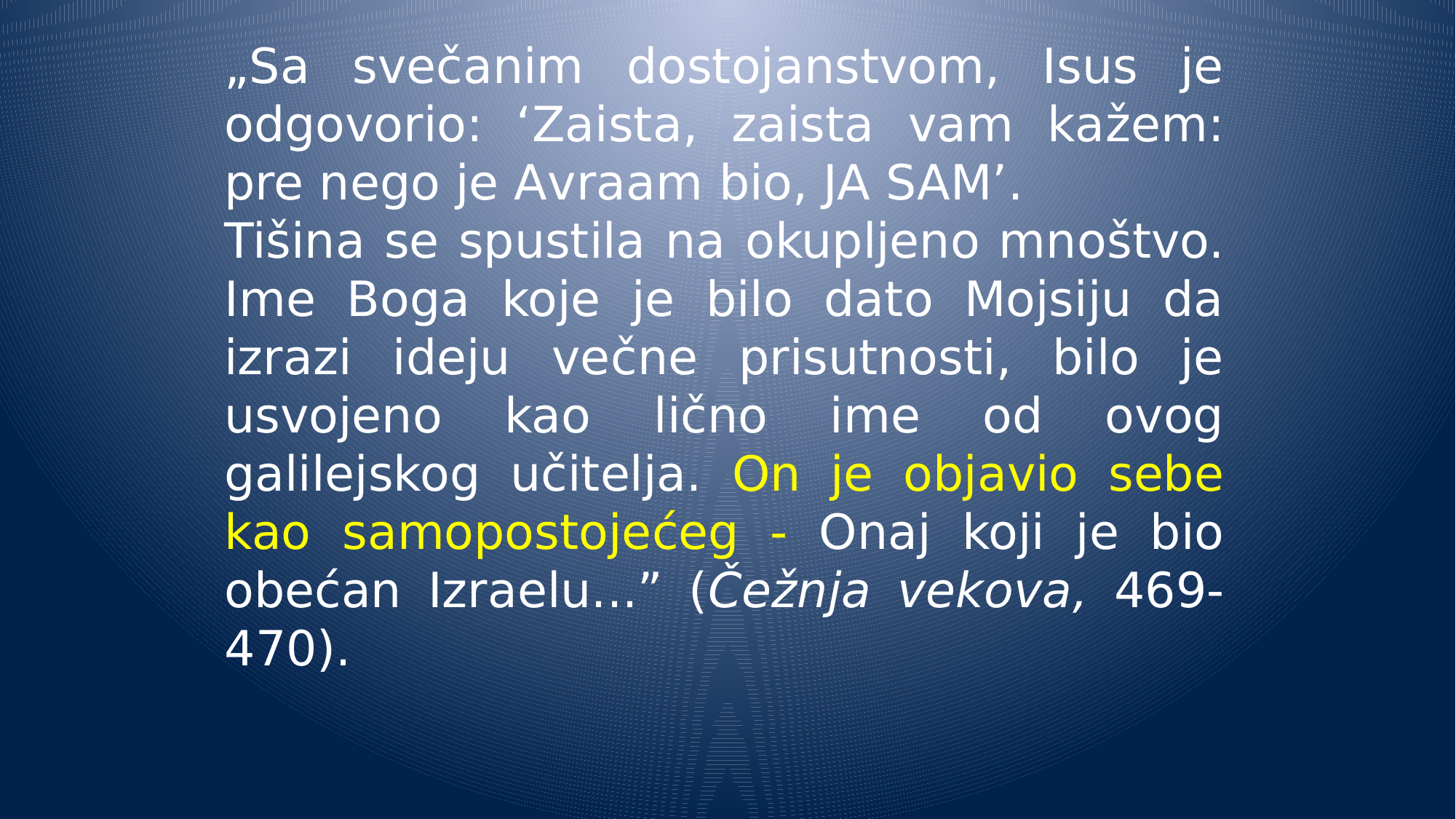

„Sa svečanim dostojanstvom, Isus je odgovorio: ‘Zaista, zaista vam kažem: pre nego je Avraam bio, JA SAM’.
Tišina se spustila na okupljeno mnoštvo. Ime Boga koje je bilo dato Mojsiju da izrazi ideju večne prisutnosti, bilo je usvojeno kao lično ime od ovog galilejskog učitelja. On je objavio sebe kao samopostojećeg - Onaj koji je bio obećan Izraelu...” (Čežnja vekova, 469-470).